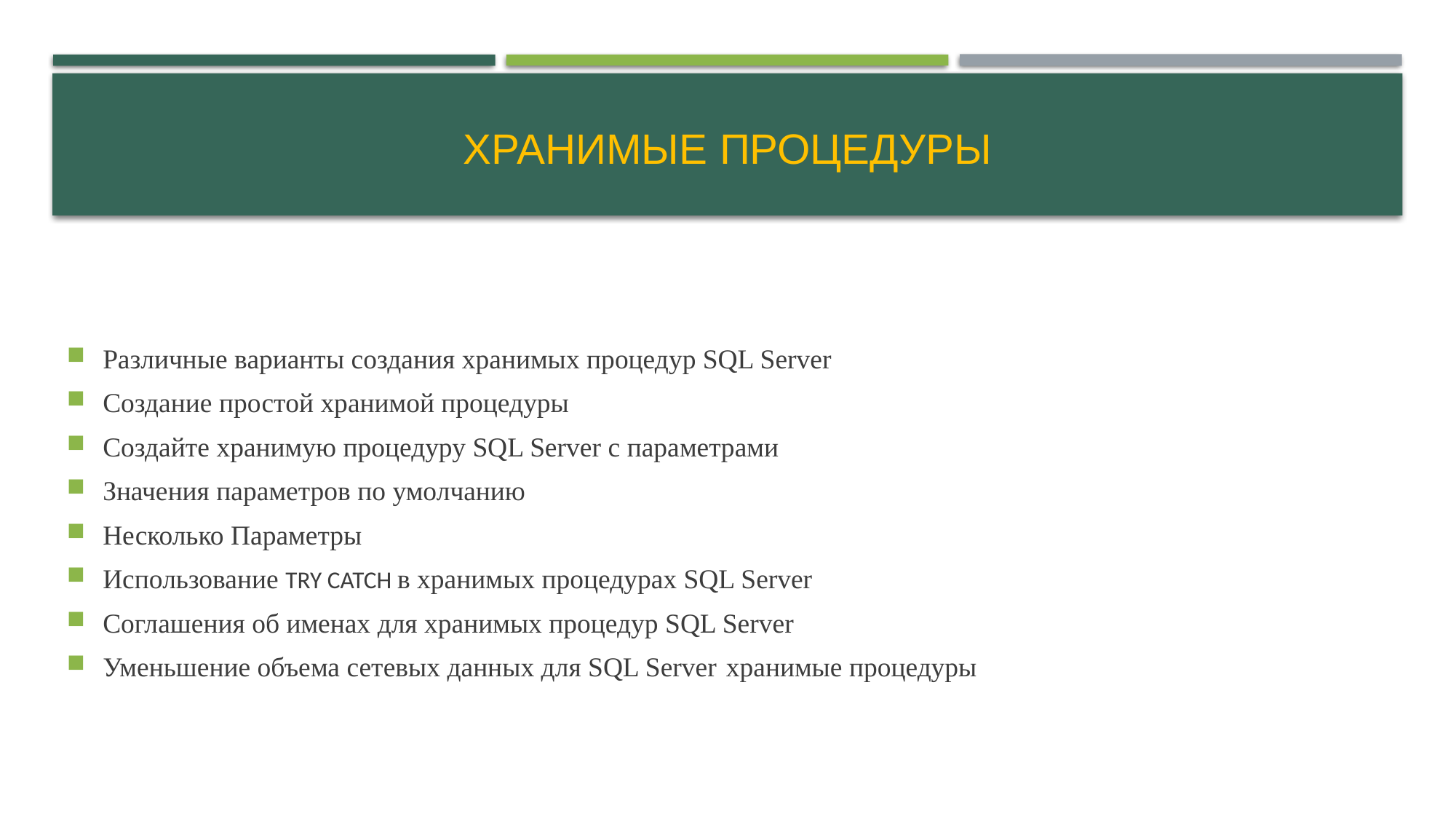

# Хранимые процедуры
Различные варианты создания хранимых процедур SQL Server
Создание простой хранимой процедуры
Создайте хранимую процедуру SQL Server с параметрами
Значения параметров по умолчанию
Несколько Параметры
Использование TRY CATCH в хранимых процедурах SQL Server
Соглашения об именах для хранимых процедур SQL Server
Уменьшение объема сетевых данных для SQL Server хранимые процедуры